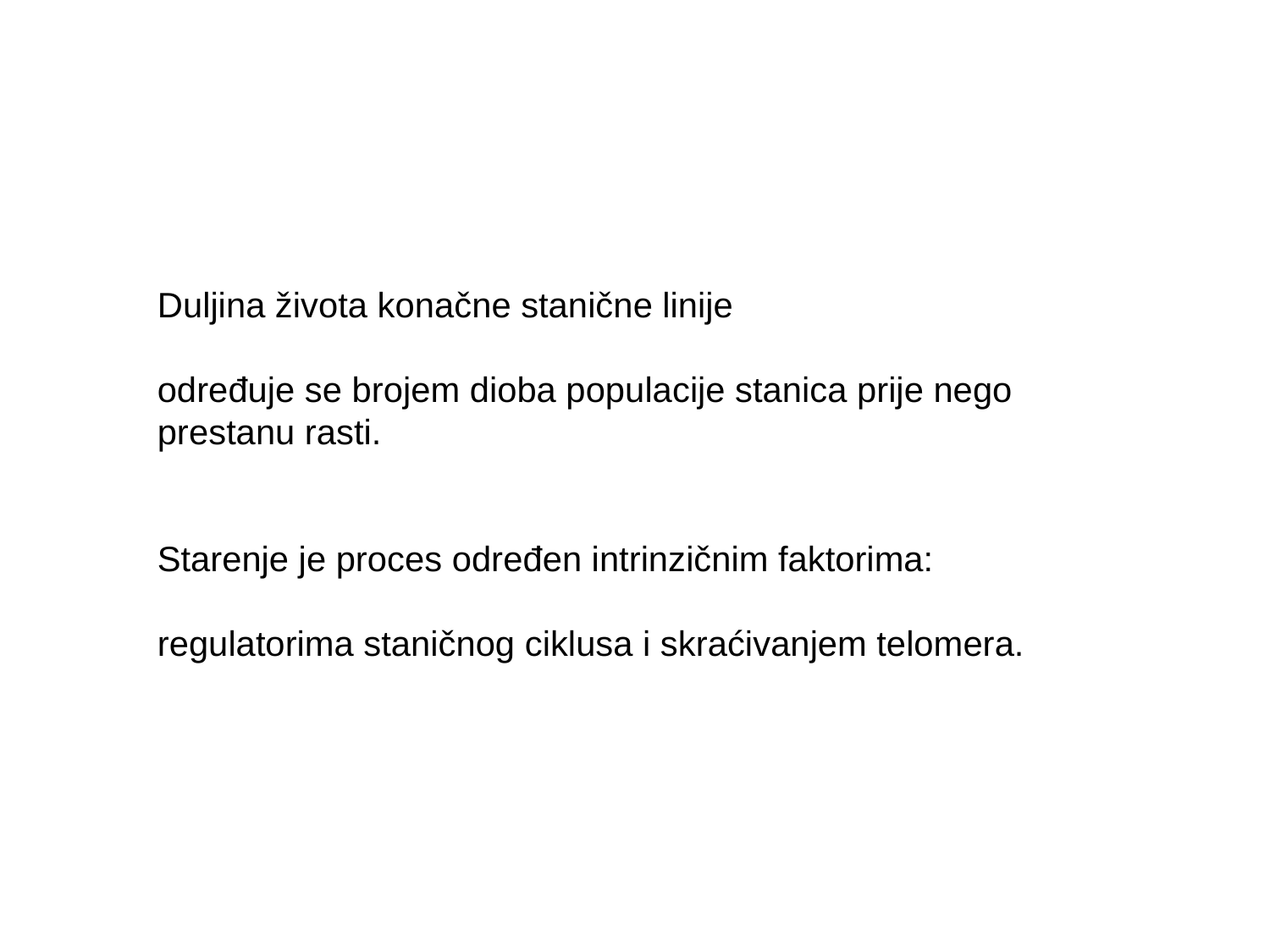

Duljina života konačne stanične linije

određuje se brojem dioba populacije stanica prije nego prestanu rasti.

Starenje je proces određen intrinzičnim faktorima:

regulatorima staničnog ciklusa i skraćivanjem telomera.